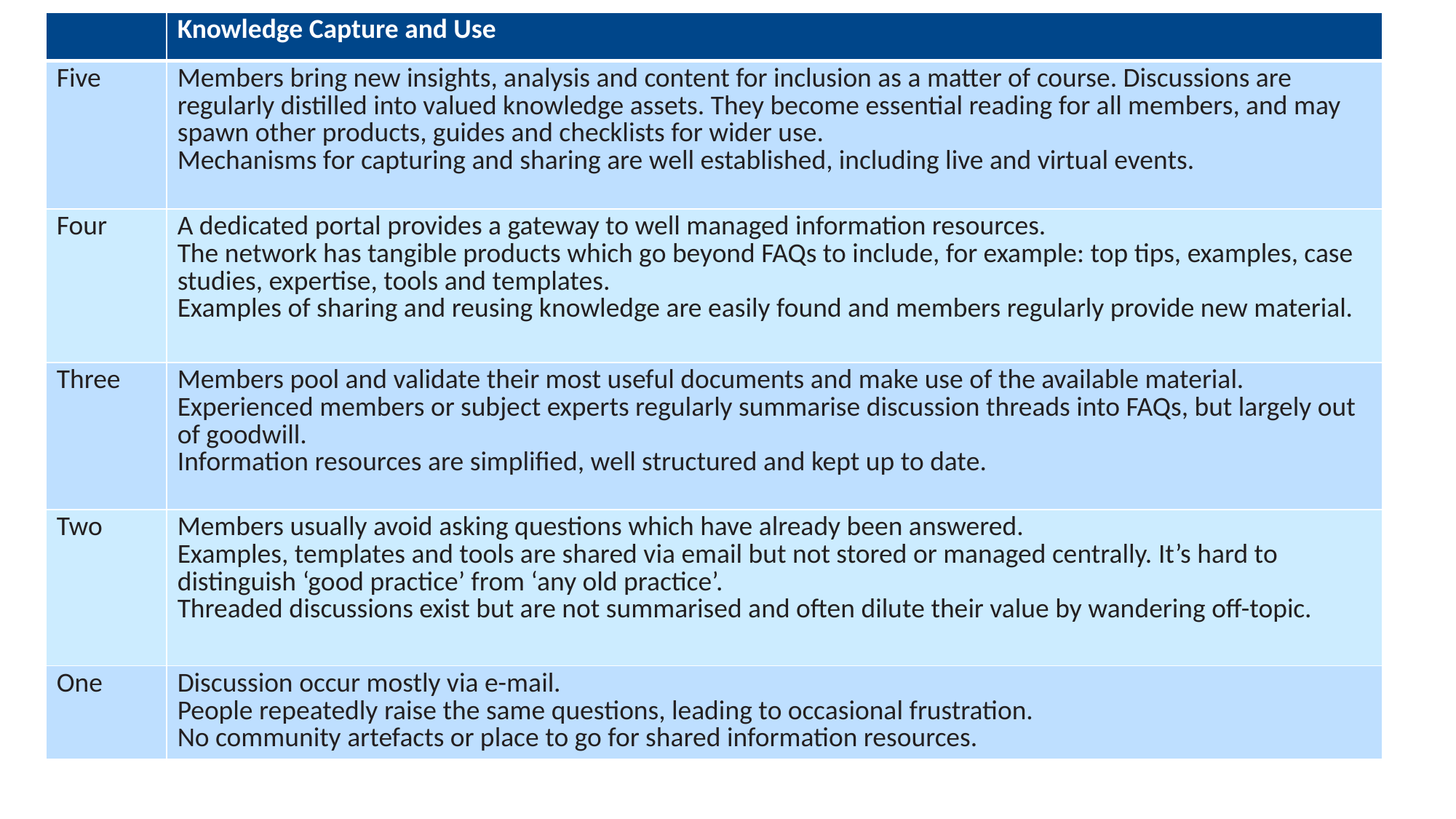

|  | Knowledge Capture and Use |
| --- | --- |
| Five | Members bring new insights, analysis and content for inclusion as a matter of course. Discussions are regularly distilled into valued knowledge assets. They become essential reading for all members, and may spawn other products, guides and checklists for wider use. Mechanisms for capturing and sharing are well established, including live and virtual events. |
| Four | A dedicated portal provides a gateway to well managed information resources. The network has tangible products which go beyond FAQs to include, for example: top tips, examples, case studies, expertise, tools and templates. Examples of sharing and reusing knowledge are easily found and members regularly provide new material. |
| Three | Members pool and validate their most useful documents and make use of the available material. Experienced members or subject experts regularly summarise discussion threads into FAQs, but largely out of goodwill. Information resources are simplified, well structured and kept up to date. |
| Two | Members usually avoid asking questions which have already been answered. Examples, templates and tools are shared via email but not stored or managed centrally. It’s hard to distinguish ‘good practice’ from ‘any old practice’. Threaded discussions exist but are not summarised and often dilute their value by wandering off-topic. |
| One | Discussion occur mostly via e-mail. People repeatedly raise the same questions, leading to occasional frustration. No community artefacts or place to go for shared information resources. |